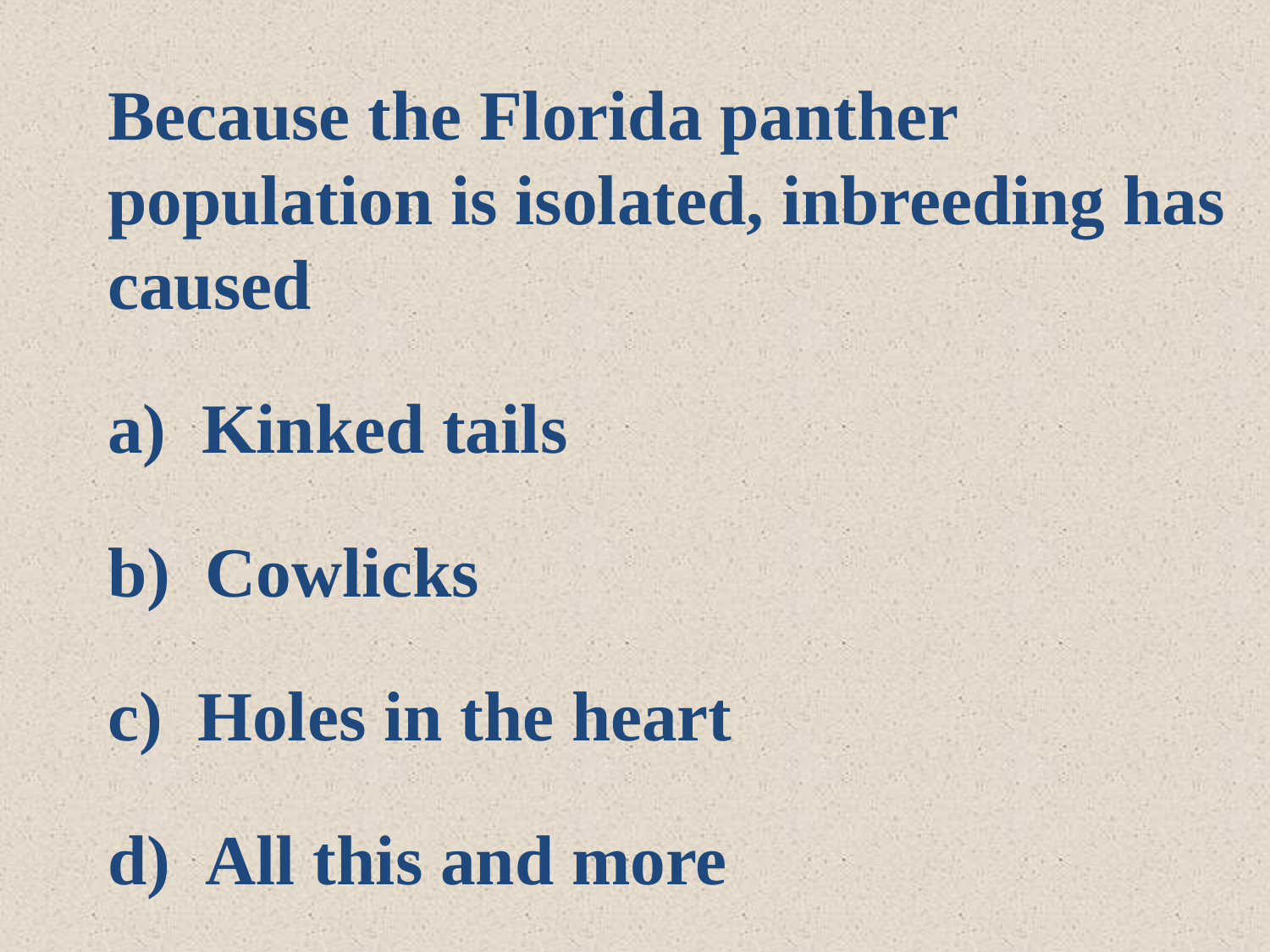

Because the Florida panther population is isolated, inbreeding has caused

  Kinked tails

  Cowlicks

  Holes in the heart

  All this and more